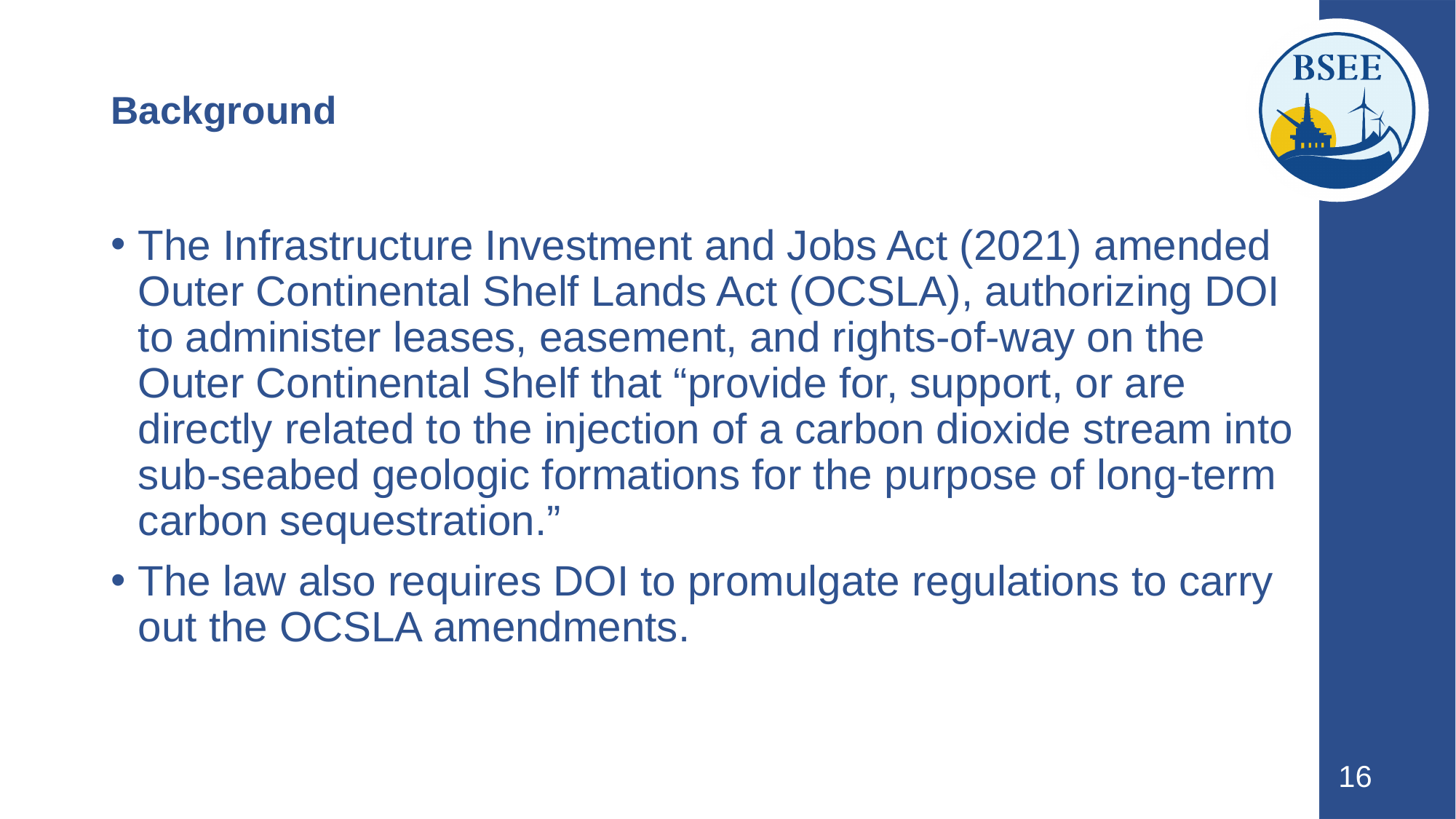

# Background
The Infrastructure Investment and Jobs Act (2021) amended Outer Continental Shelf Lands Act (OCSLA), authorizing DOI to administer leases, easement, and rights-of-way on the Outer Continental Shelf that “provide for, support, or are directly related to the injection of a carbon dioxide stream into sub-seabed geologic formations for the purpose of long-term carbon sequestration.”
The law also requires DOI to promulgate regulations to carry out the OCSLA amendments.

16